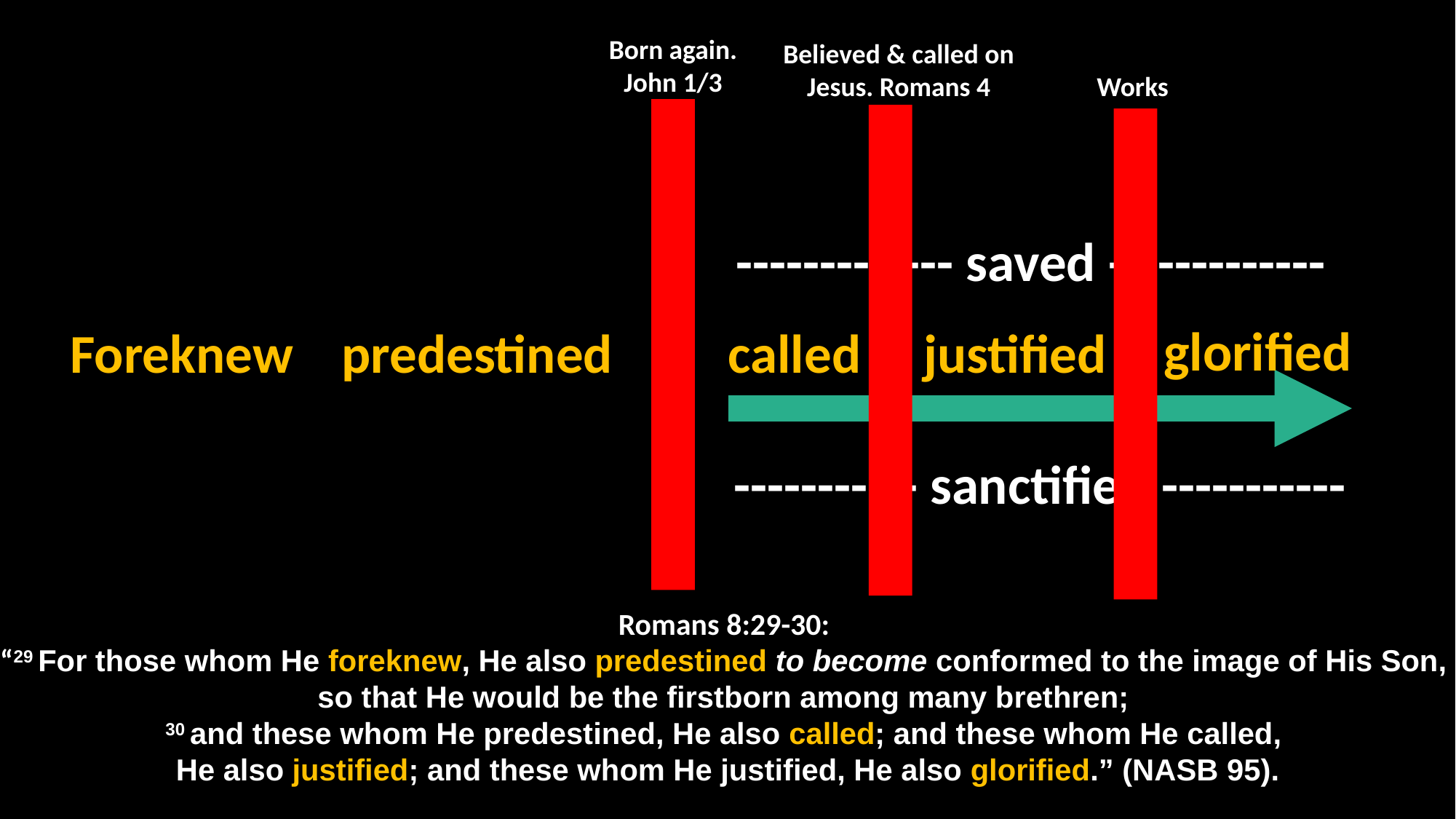

Born again. John 1/3
Believed & called on Jesus. Romans 4
Works

------------- saved -------------
glorified
Foreknew
predestined
called
justified
----------- sanctified -----------
Romans 8:29-30:
“29 For those whom He foreknew, He also predestined to become conformed to the image of His Son,
so that He would be the firstborn among many brethren; 
30 and these whom He predestined, He also called; and these whom He called,
He also justified; and these whom He justified, He also glorified.” (NASB 95).